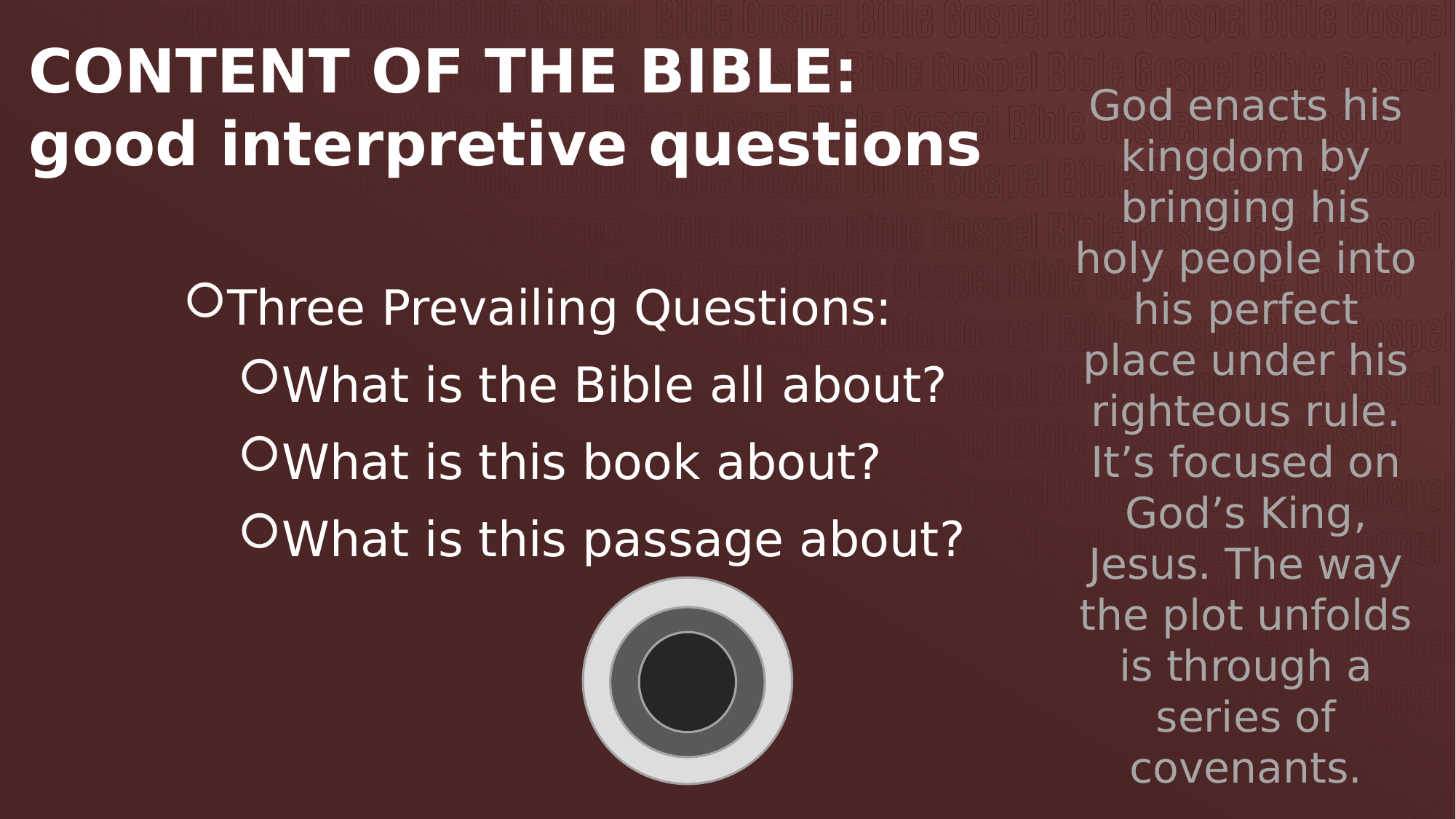

CONTENT OF THE BIBLE:
good interpretive questions
God enacts his kingdom by bringing his holy people into his perfect place under his righteous rule. It’s focused on God’s King, Jesus. The way the plot unfolds is through a series of covenants.
Three Prevailing Questions:
What is the Bible all about?
What is this book about?
What is this passage about?